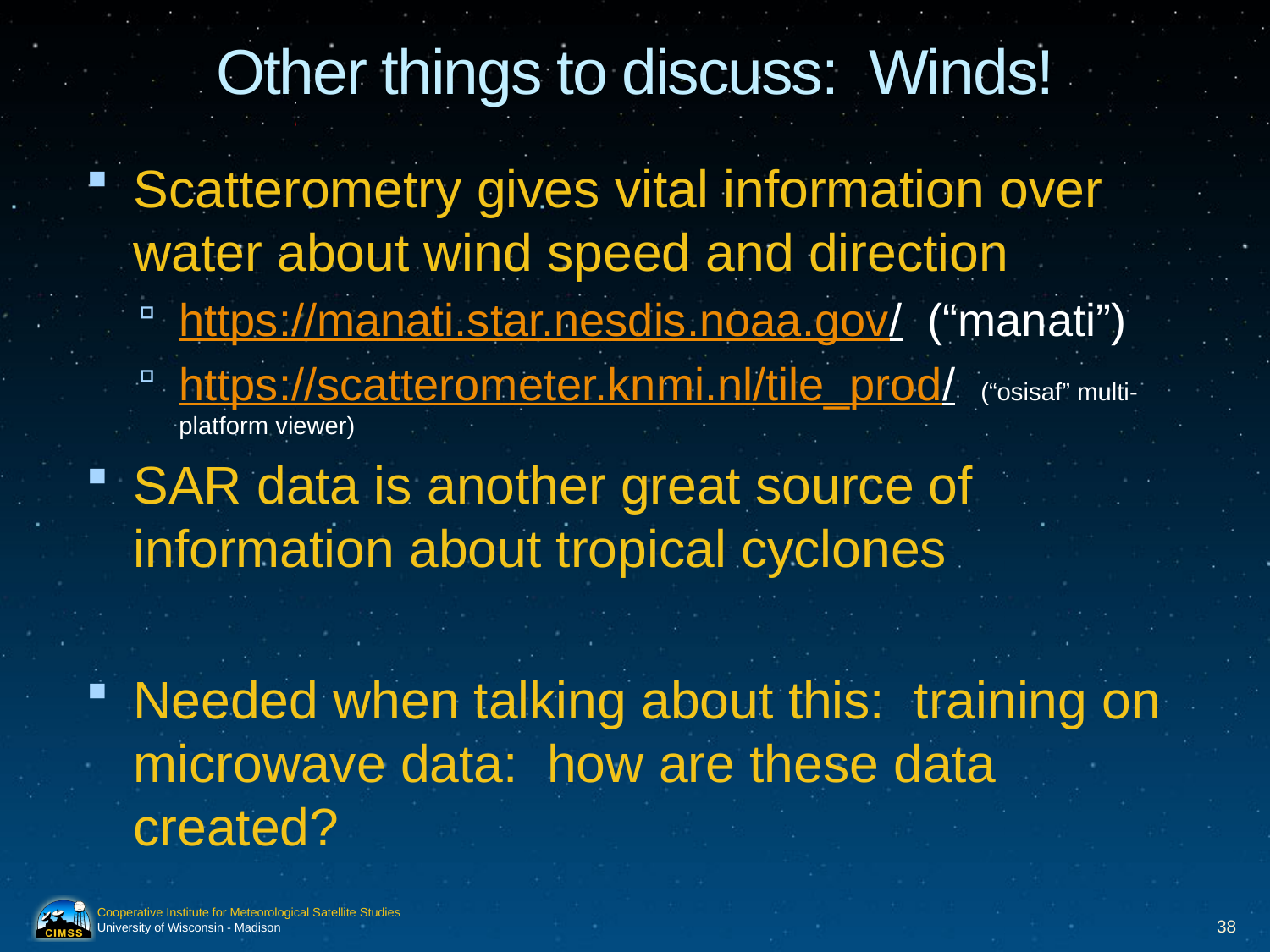

# Other things to discuss:  Winds!
Scatterometry gives vital information over water about wind speed and direction
https://manati.star.nesdis.noaa.gov/  (“manati”)
https://scatterometer.knmi.nl/tile_prod/  (“osisaf” multi-platform viewer)
SAR data is another great source of information about tropical cyclones

Needed when talking about this:  training on microwave data:  how are these data created?
38